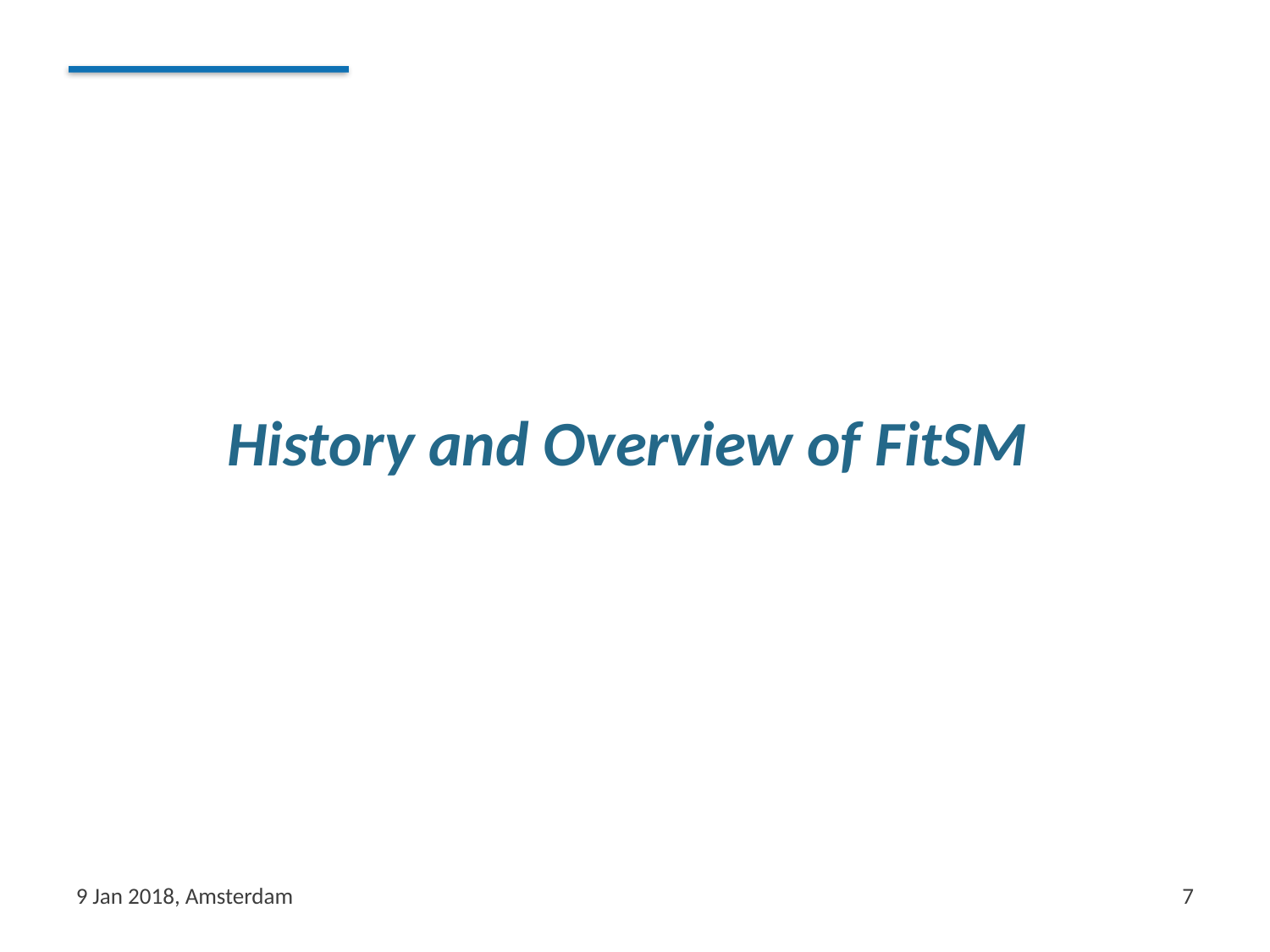

# History and Overview of FitSM
9 Jan 2018, Amsterdam
7